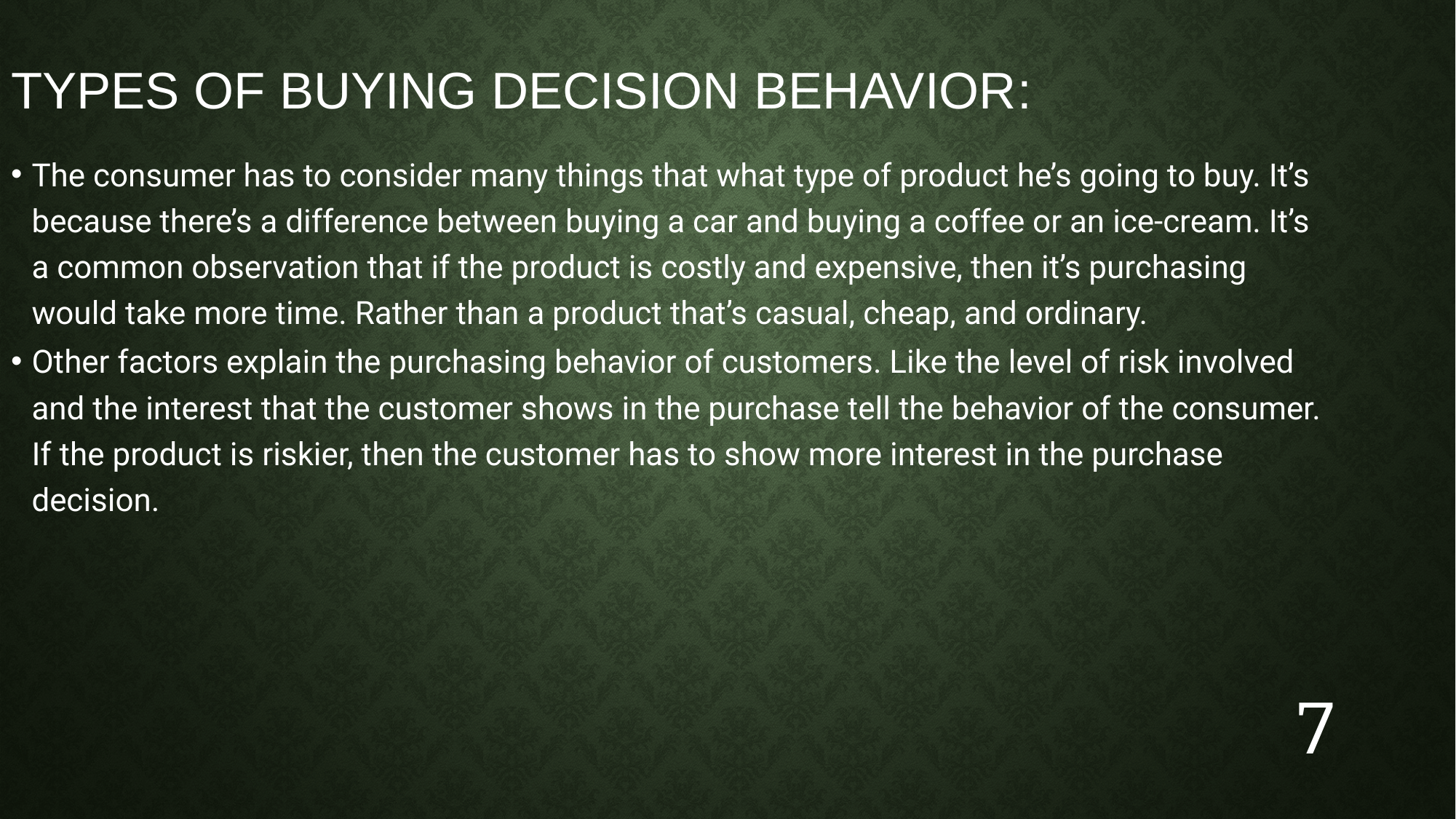

# Types of Buying Decision Behavior:

The consumer has to consider many things that what type of product he’s going to buy. It’s because there’s a difference between buying a car and buying a coffee or an ice-cream. It’s a common observation that if the product is costly and expensive, then it’s purchasing would take more time. Rather than a product that’s casual, cheap, and ordinary.
Other factors explain the purchasing behavior of customers. Like the level of risk involved and the interest that the customer shows in the purchase tell the behavior of the consumer. If the product is riskier, then the customer has to show more interest in the purchase decision.

7